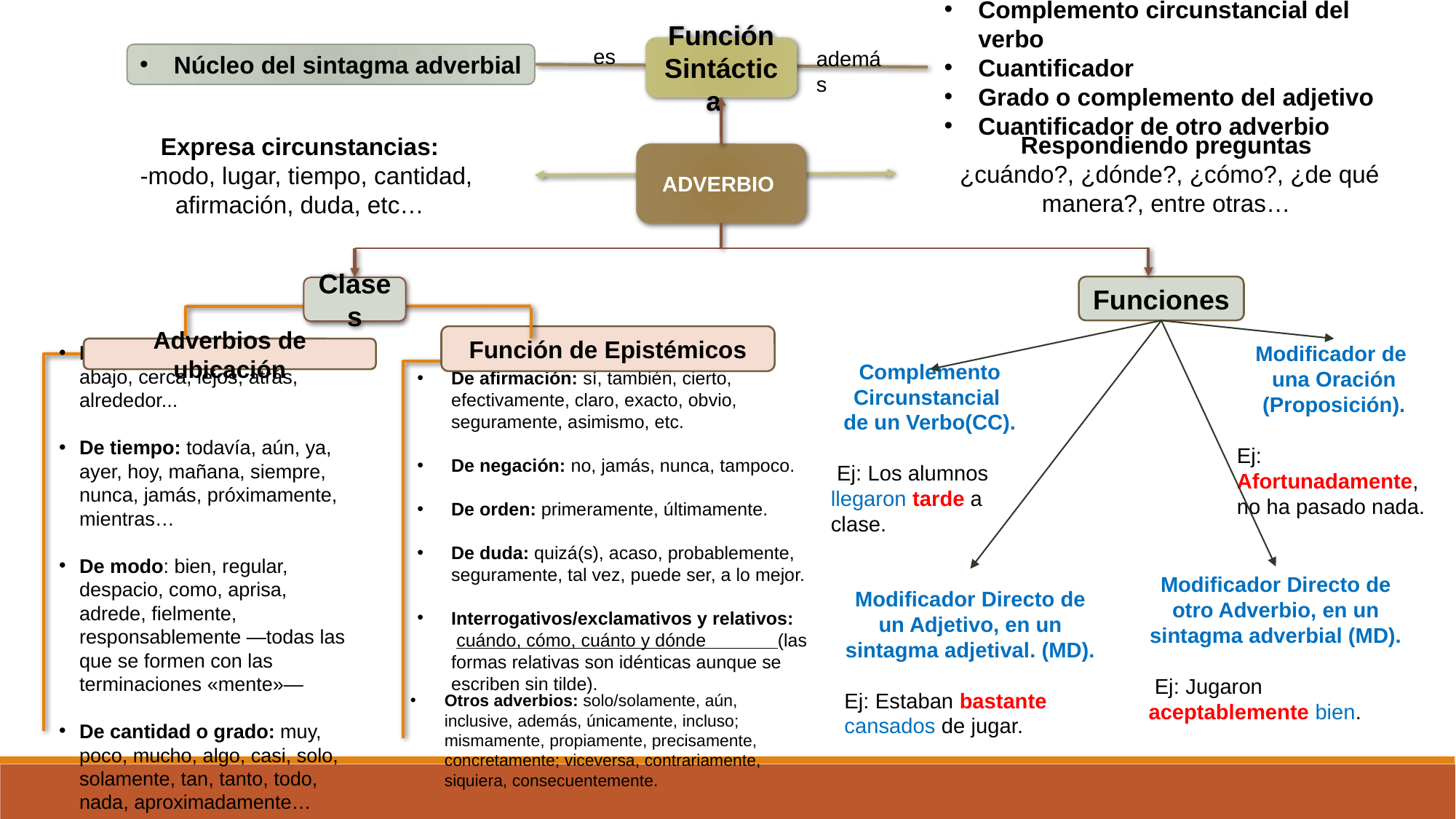

Complemento circunstancial del verbo
Cuantificador
Grado o complemento del adjetivo
Cuantificador de otro adverbio
es
Función Sintáctica
además
Núcleo del sintagma adverbial
Respondiendo preguntas
 ¿cuándo?, ¿dónde?, ¿cómo?, ¿de qué manera?, entre otras…
Expresa circunstancias:
 -modo, lugar, tiempo, cantidad, afirmación, duda, etc…
ADVERBIO
Funciones
Clases
Función de Epistémicos
Adverbios de ubicación

Modificador de
una Oración (Proposición).

Ej: Afortunadamente, no ha pasado nada.
Complemento Circunstancial
de un Verbo(CC).

 Ej: Los alumnos llegaron tarde a clase.
De afirmación: sí, también, cierto, efectivamente, claro, exacto, obvio, seguramente, asimismo, etc.

De negación: no, jamás, nunca, tampoco.

De orden: primeramente, últimamente.

De duda: quizá(s), acaso, probablemente, seguramente, tal vez, puede ser, a lo mejor.

Interrogativos/exclamativos y relativos:  cuándo, cómo, cuánto y dónde              (las formas relativas son idénticas aunque se escriben sin tilde).
De lugar: aquí, allá, arriba, abajo, cerca, lejos, atrás, alrededor...

De tiempo: todavía, aún, ya, ayer, hoy, mañana, siempre, nunca, jamás, próximamente, mientras…

De modo: bien, regular, despacio, como, aprisa, adrede, fielmente, responsablemente —todas las que se formen con las terminaciones «mente»—

De cantidad o grado: muy, poco, mucho, algo, casi, solo, solamente, tan, tanto, todo, nada, aproximadamente…
Modificador Directo de otro Adverbio, en un sintagma adverbial (MD).

 Ej: Jugaron aceptablemente bien.
Modificador Directo de un Adjetivo, en un sintagma adjetival. (MD).

Ej: Estaban bastante cansados de jugar.
Otros adverbios: solo/solamente, aún, inclusive, además, únicamente, incluso; mismamente, propiamente, precisamente, concretamente; viceversa, contrariamente, siquiera, consecuentemente.